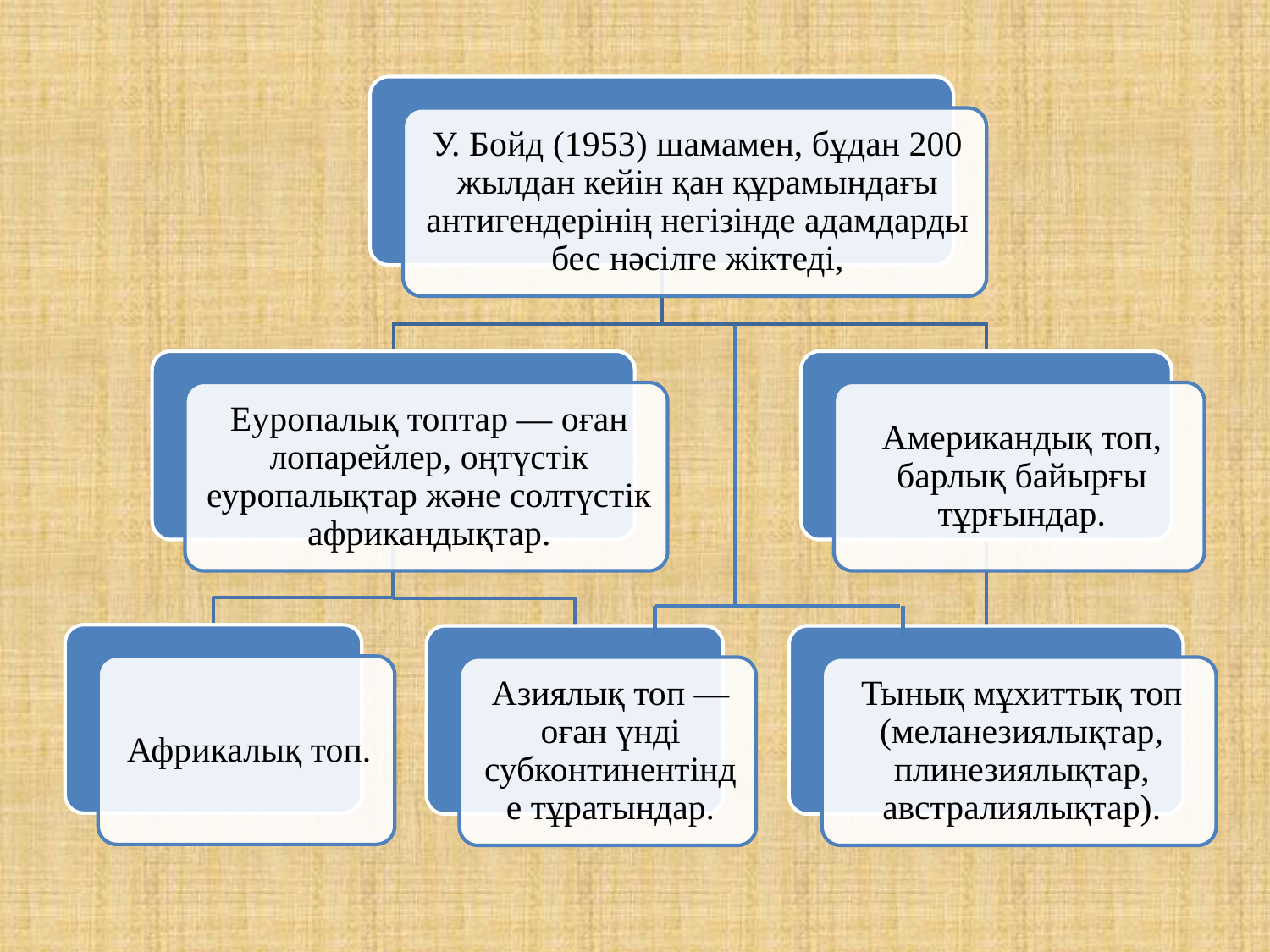

У. Бойд (1953) шамамен, бұдан 200 жылдан кейін қан құрамындағы антигендерінің негізінде адамдарды бес нәсілге жіктеді,
Еуропалық топтар — оған лопарейлер, оңтүстік еуропалықтар және солтүстік африкандықтар.
Африкалық топ.
Азиялық топ — оған үнді субконтинентінде тұратындар.
Американдық топ, барлық байырғы тұрғындар.
Тынық мұхиттық топ (меланезиялықтар, плинезиялықтар, австралиялықтар).